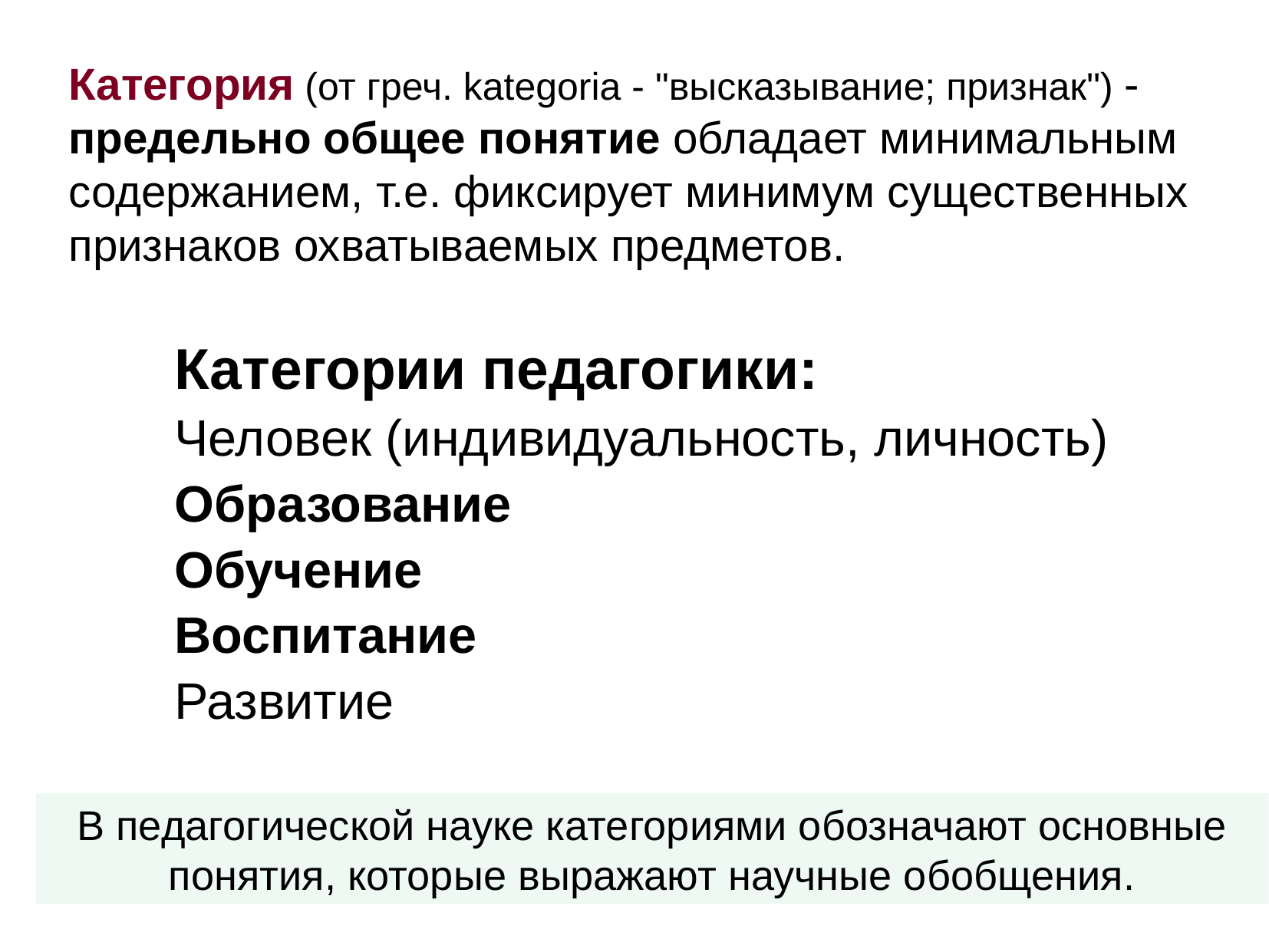

Категория (от греч. kategoria - "высказывание; признак") - предельно общее понятие обладает минимальным содержанием, т.е. фиксирует минимум существенных признаков охватываемых предметов.
Категории педагогики:
Человек (индивидуальность, личность)
Образование
Обучение
Воспитание
Развитие
В педагогической науке категориями обозначают основные понятия, которые выражают научные обобщения.